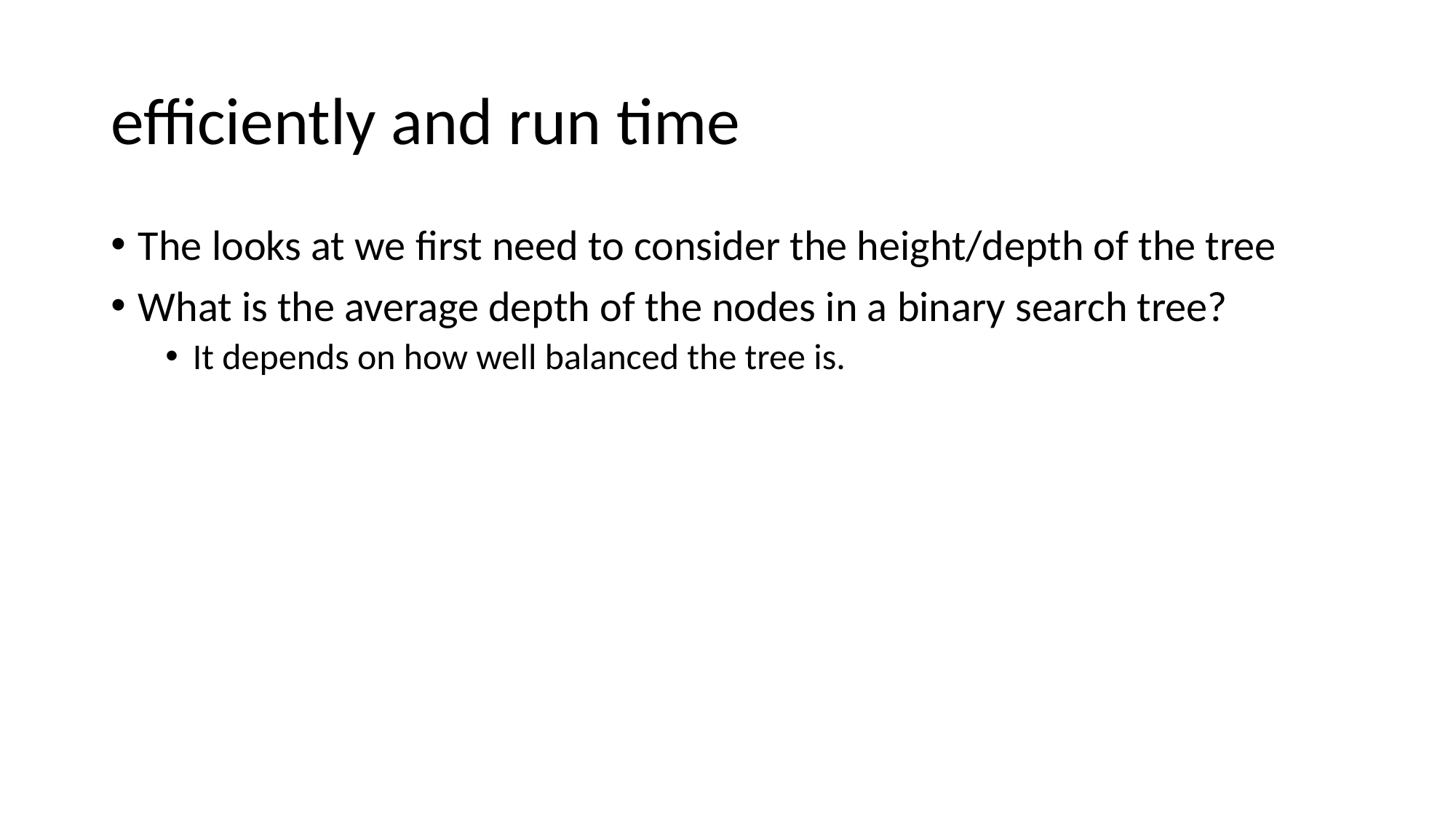

# efficiently and run time
The looks at we first need to consider the height/depth of the tree
What is the average depth of the nodes in a binary search tree?
It depends on how well balanced the tree is.